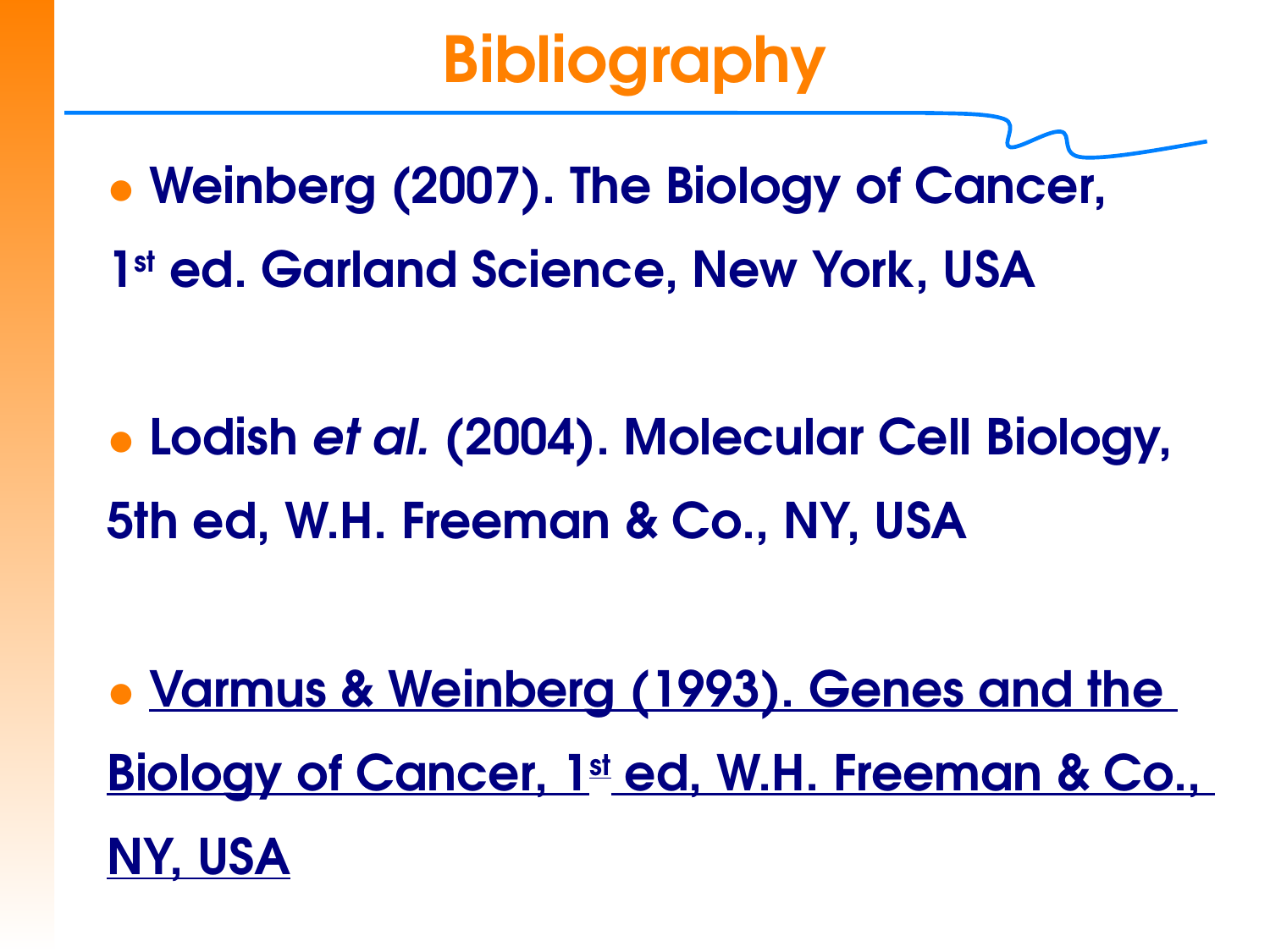

# Bibliography
• Weinberg (2007). The Biology of Cancer,
1st ed. Garland Science, New York, USA

• Lodish et al. (2004). Molecular Cell Biology,
5th ed, W.H. Freeman & Co., NY, USA

• Varmus & Weinberg (1993). Genes and the
Biology of Cancer, 1st ed, W.H. Freeman & Co.,
NY, USA